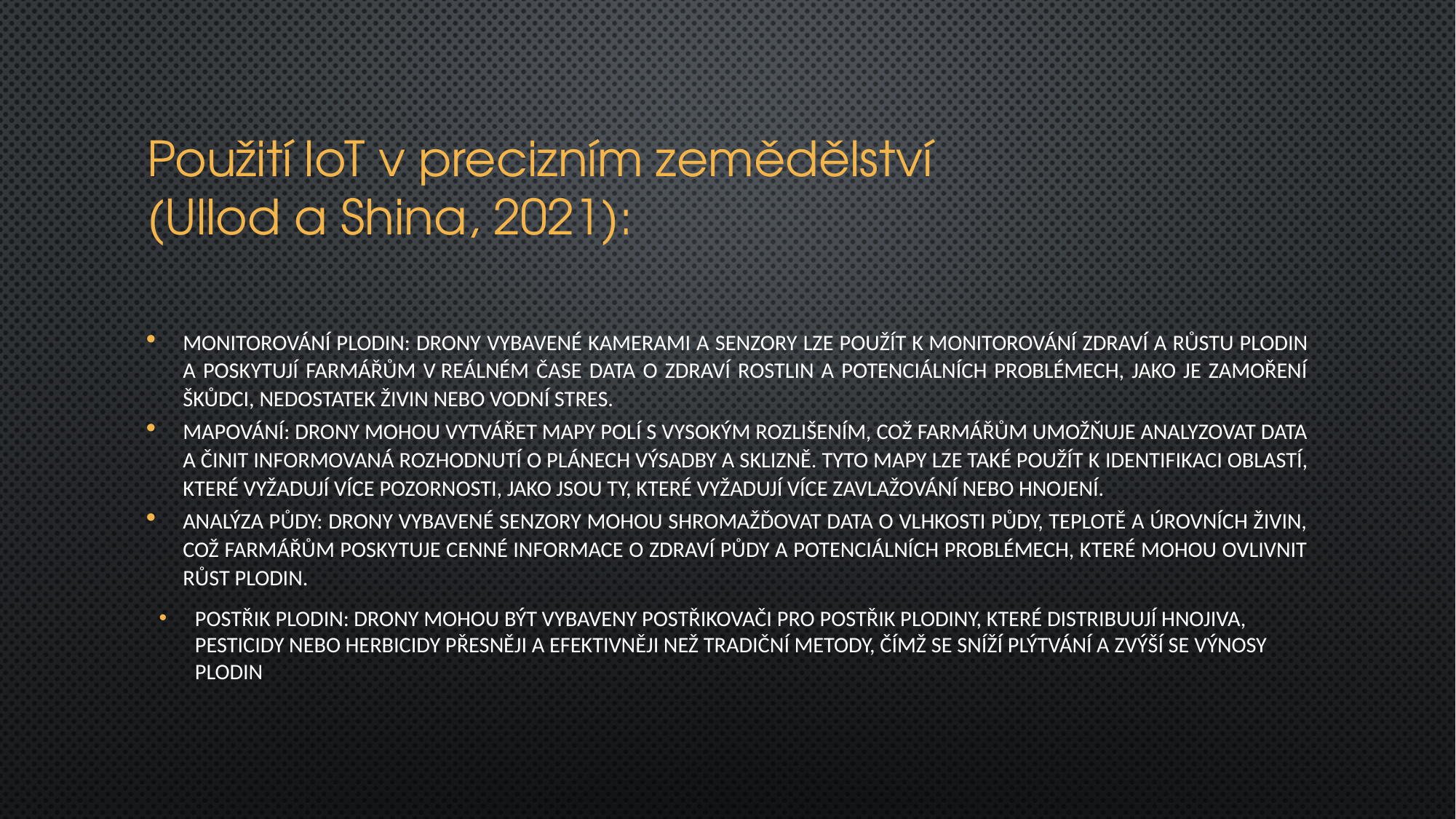

# Použití IoT v precizním zemědělství (Ullod a Shina, 2021):
Monitorování plodin: Drony vybavené kamerami a senzory lze použít k monitorování zdraví a růstu plodin a poskytují farmářům v reálném čase data o zdraví rostlin a potenciálních problémech, jako je zamoření škůdci, nedostatek živin nebo vodní stres.
Mapování: Drony mohou vytvářet mapy polí s vysokým rozlišením, což farmářům umožňuje analyzovat data a činit informovaná rozhodnutí o plánech výsadby a sklizně. Tyto mapy lze také použít k identifikaci oblastí, které vyžadují více pozornosti, jako jsou ty, které vyžadují více zavlažování nebo hnojení.
Analýza půdy: Drony vybavené senzory mohou shromažďovat data o vlhkosti půdy, teplotě a úrovních živin, což farmářům poskytuje cenné informace o zdraví půdy a potenciálních problémech, které mohou ovlivnit růst plodin.
Postřik plodin: Drony mohou být vybaveny postřikovači pro postřik plodiny, které distribuují hnojiva, pesticidy nebo herbicidy přesněji a efektivněji než tradiční metody, čímž se sníží plýtvání a zvýší se výnosy plodin